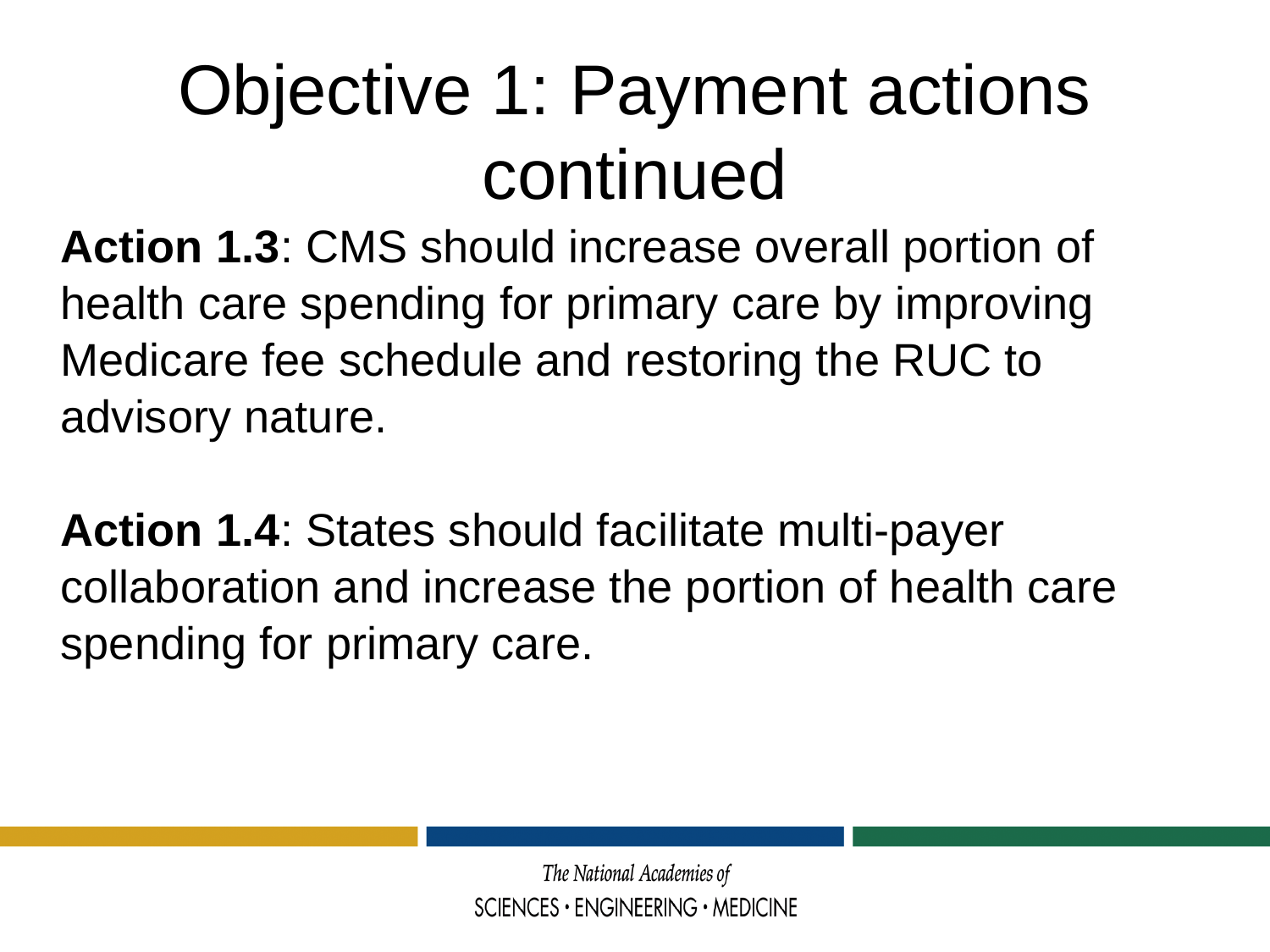

# Objective 1: Payment actions continued
Action 1.3: CMS should increase overall portion of health care spending for primary care by improving Medicare fee schedule and restoring the RUC to advisory nature.

Action 1.4: States should facilitate multi-payer collaboration and increase the portion of health care spending for primary care.